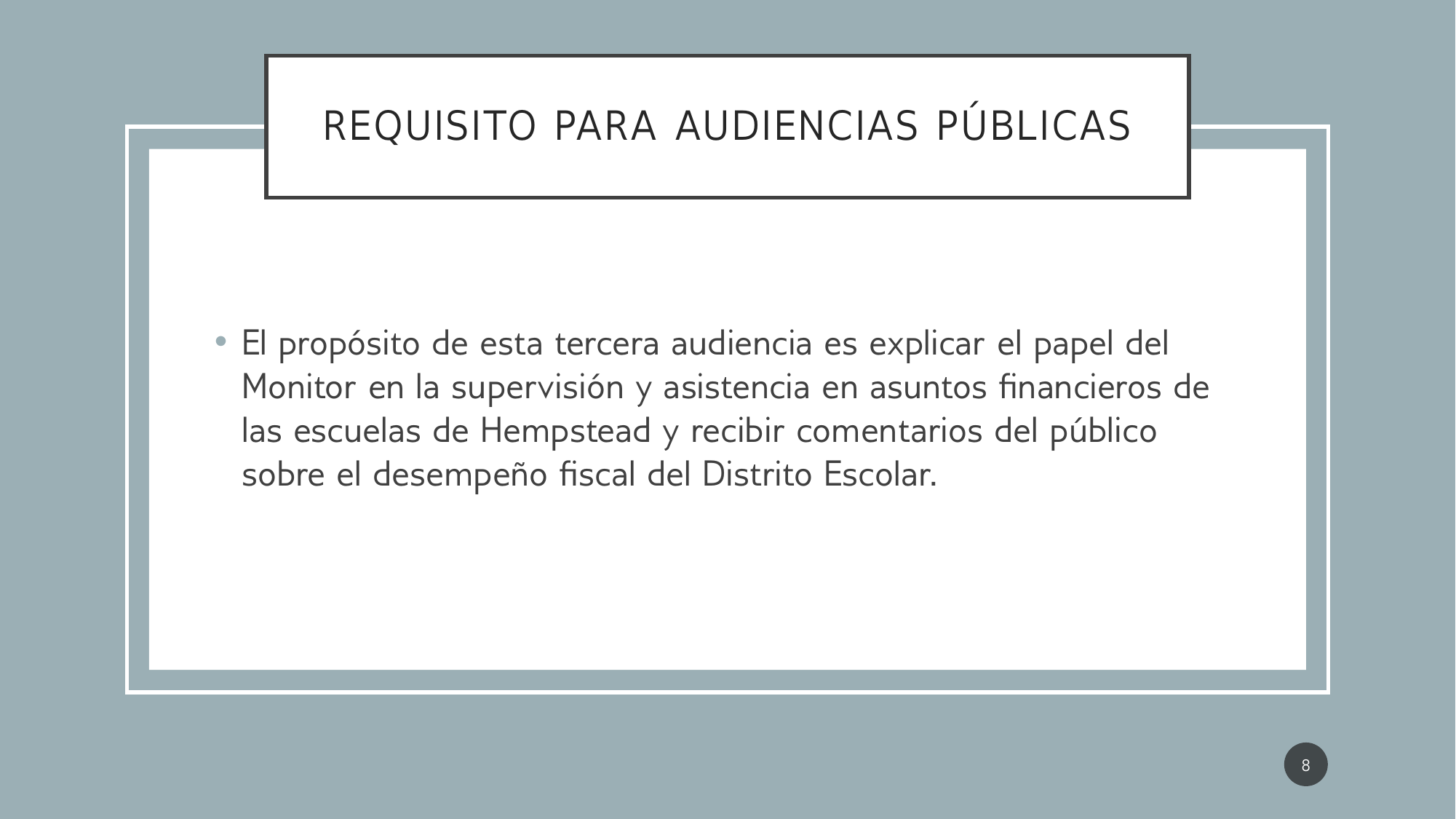

# Requisito para audiencias públicas

El propósito de esta tercera audiencia es explicar el papel del Monitor en la supervisión y asistencia en asuntos financieros de las escuelas de Hempstead y recibir comentarios del público sobre el desempeño fiscal del Distrito Escolar.

8